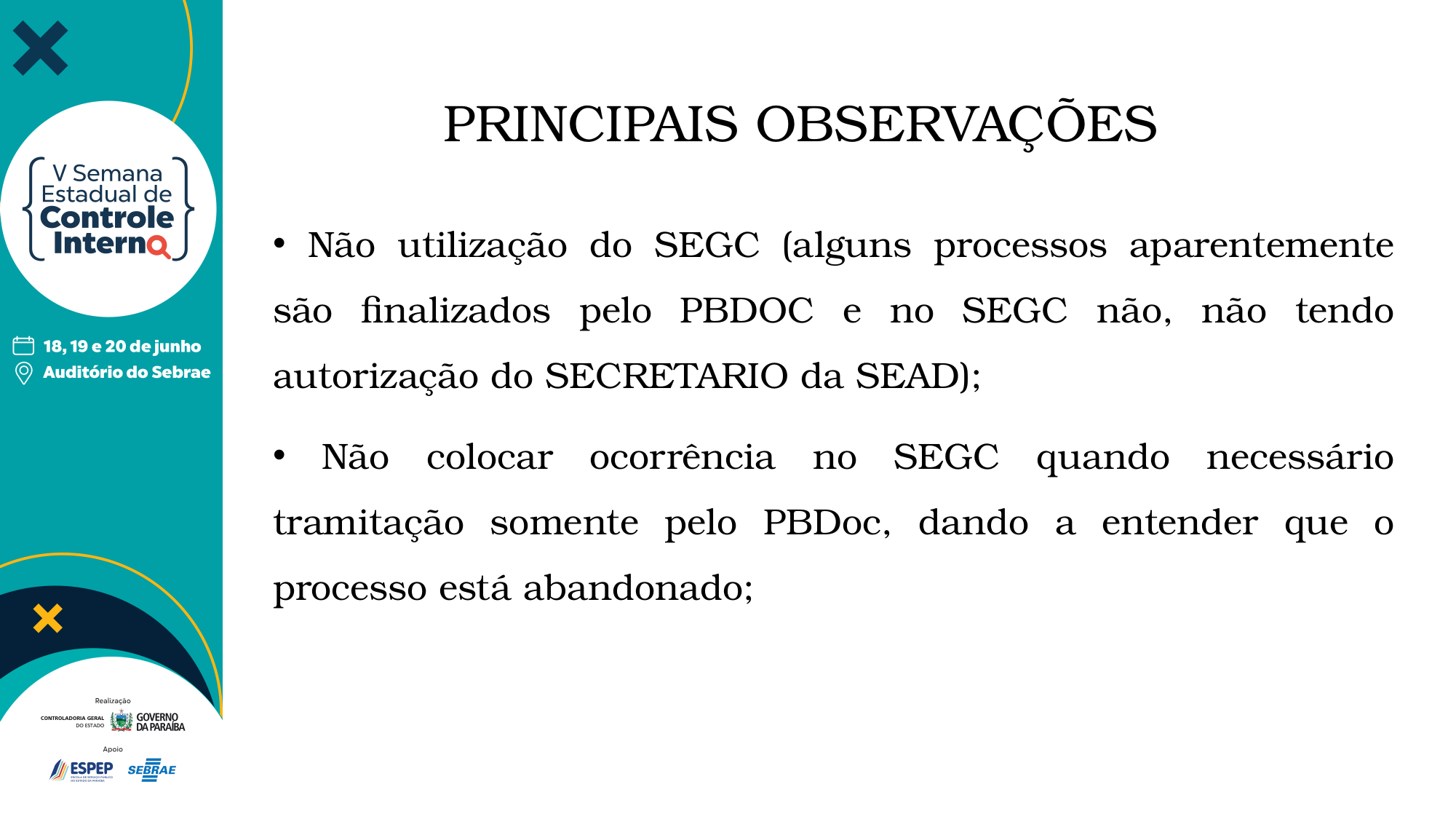

# PRINCIPAIS OBSERVAÇÕES
 Não utilização do SEGC (alguns processos aparentemente são finalizados pelo PBDOC e no SEGC não, não tendo autorização do SECRETARIO da SEAD);
 Não colocar ocorrência no SEGC quando necessário tramitação somente pelo PBDoc, dando a entender que o processo está abandonado;